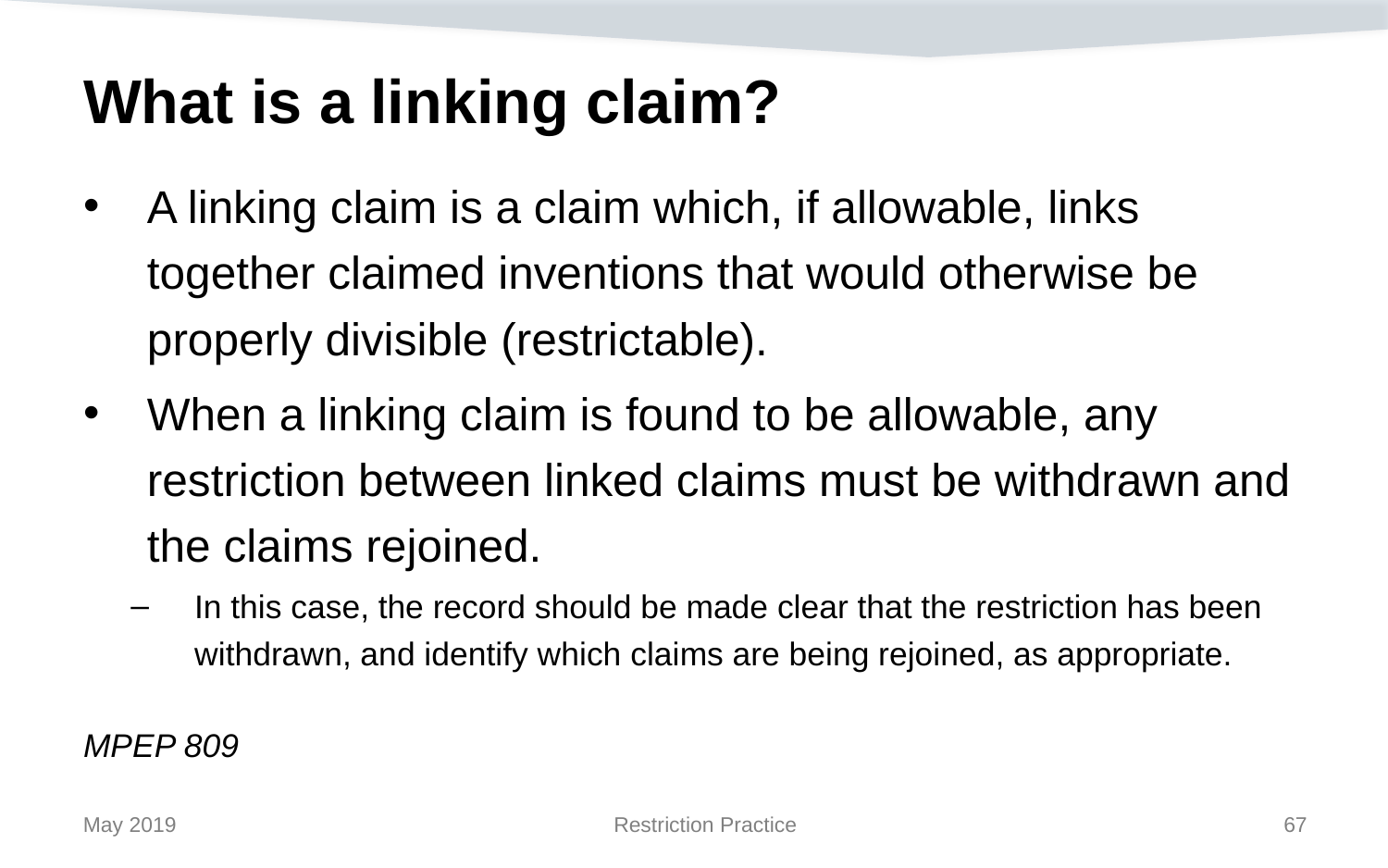

# What is a linking claim?
A linking claim is a claim which, if allowable, links  together claimed inventions that would otherwise be properly divisible (restrictable).
When a linking claim is found to be allowable, any restriction between linked claims must be withdrawn and the claims rejoined.
In this case, the record should be made clear that the restriction has been withdrawn, and identify which claims are being rejoined, as appropriate.

MPEP 809
May 2019
Restriction Practice
67